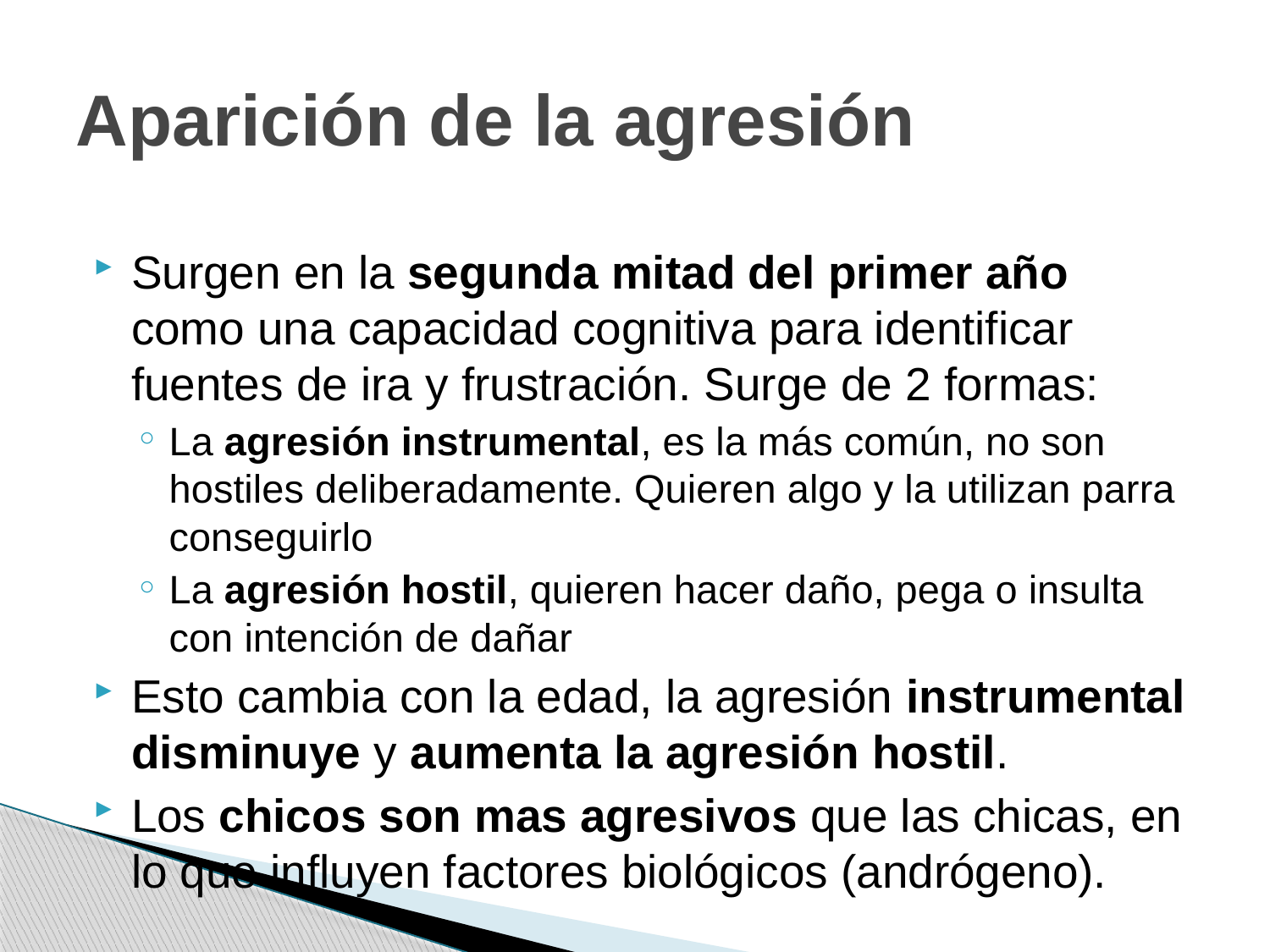

# Aparición de la agresión
Surgen en la segunda mitad del primer año como una capacidad cognitiva para identificar fuentes de ira y frustración. Surge de 2 formas:
La agresión instrumental, es la más común, no son hostiles deliberadamente. Quieren algo y la utilizan parra conseguirlo
La agresión hostil, quieren hacer daño, pega o insulta con intención de dañar
Esto cambia con la edad, la agresión instrumental disminuye y aumenta la agresión hostil.
Los chicos son mas agresivos que las chicas, en lo que influyen factores biológicos (andrógeno).